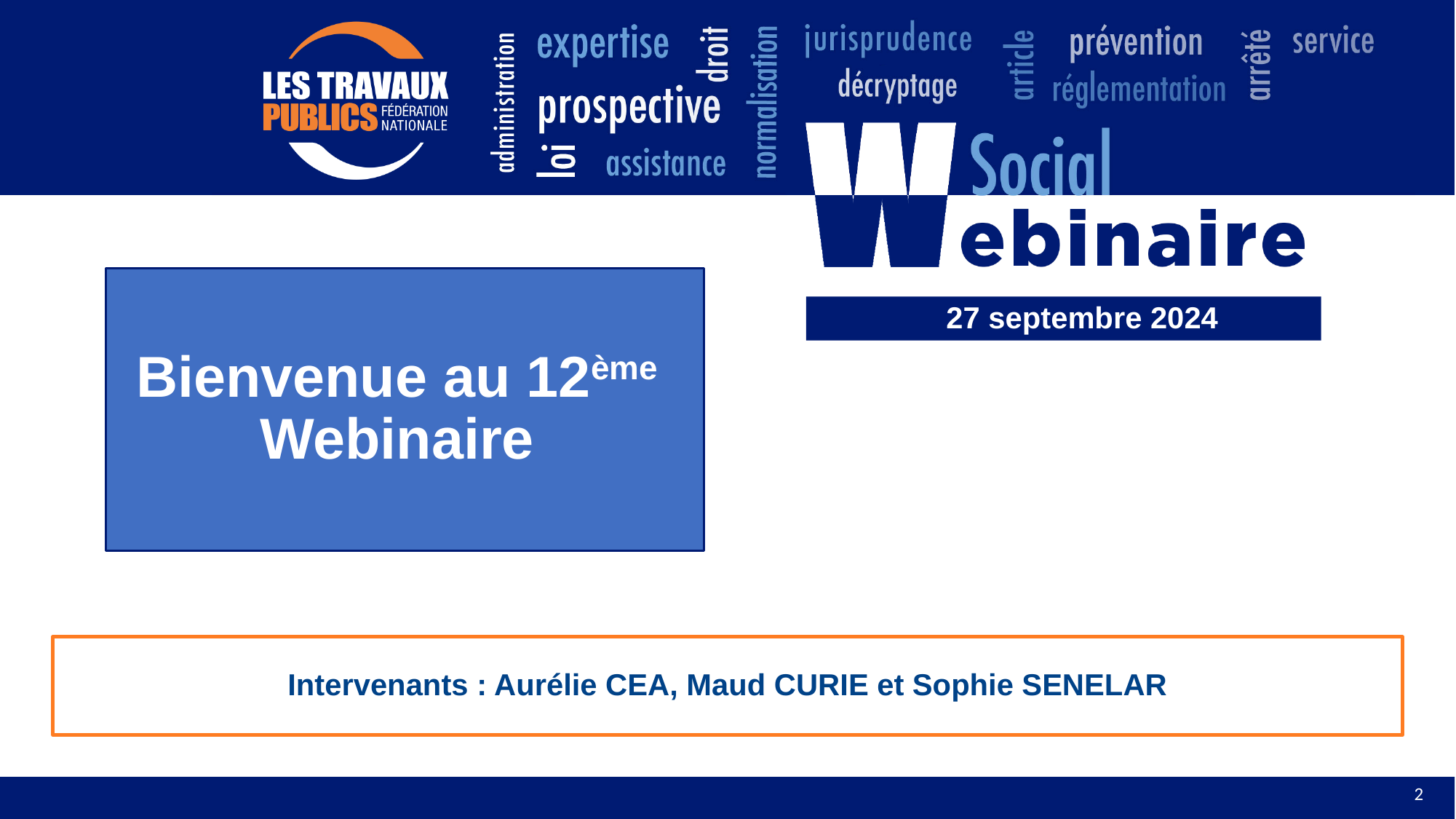

Bienvenue au 12ème  Webinaire
27 septembre 2024
Intervenants : Aurélie CEA, Maud CURIE et Sophie SENELAR